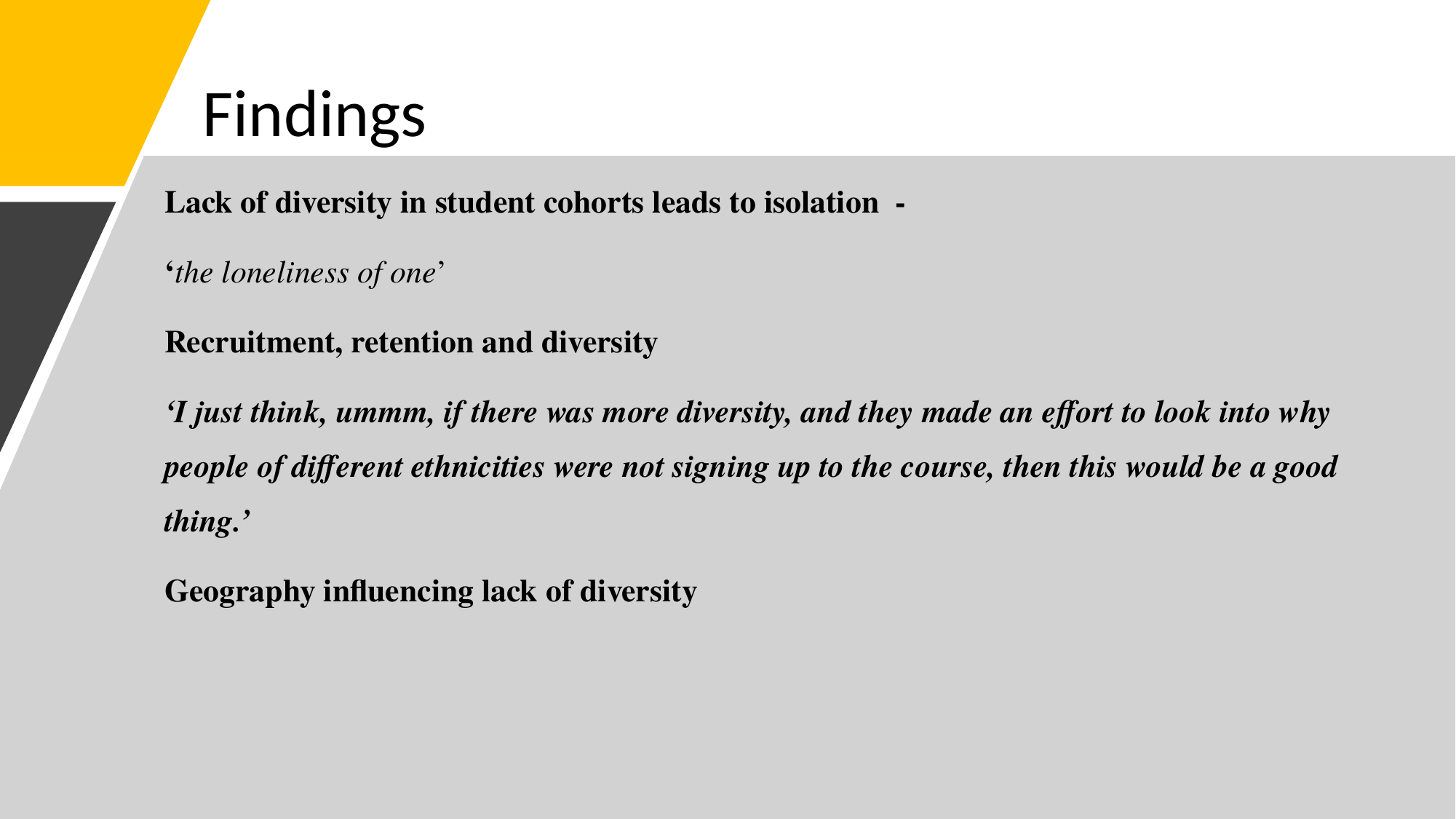

# Findings

Lack of diversity in student cohorts leads to isolation  -
‘the loneliness of one’
Recruitment, retention and diversity
‘I just think, ummm, if there was more diversity, and they made an effort to look into why people of different ethnicities were not signing up to the course, then this would be a good thing.’
Geography influencing lack of diversity